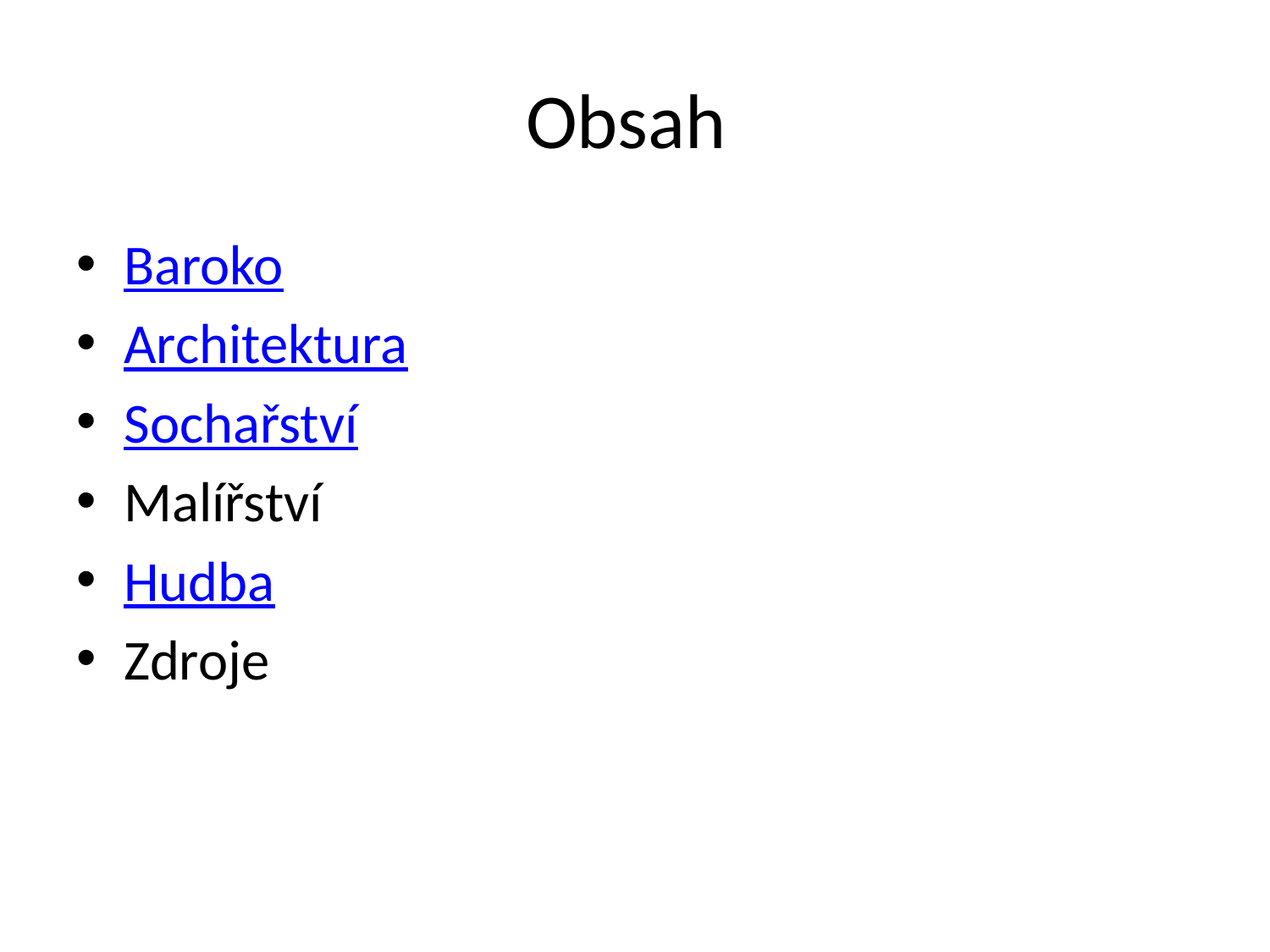

# Obsah
Baroko
Architektura
Sochařství
Malířství
Hudba
Zdroje